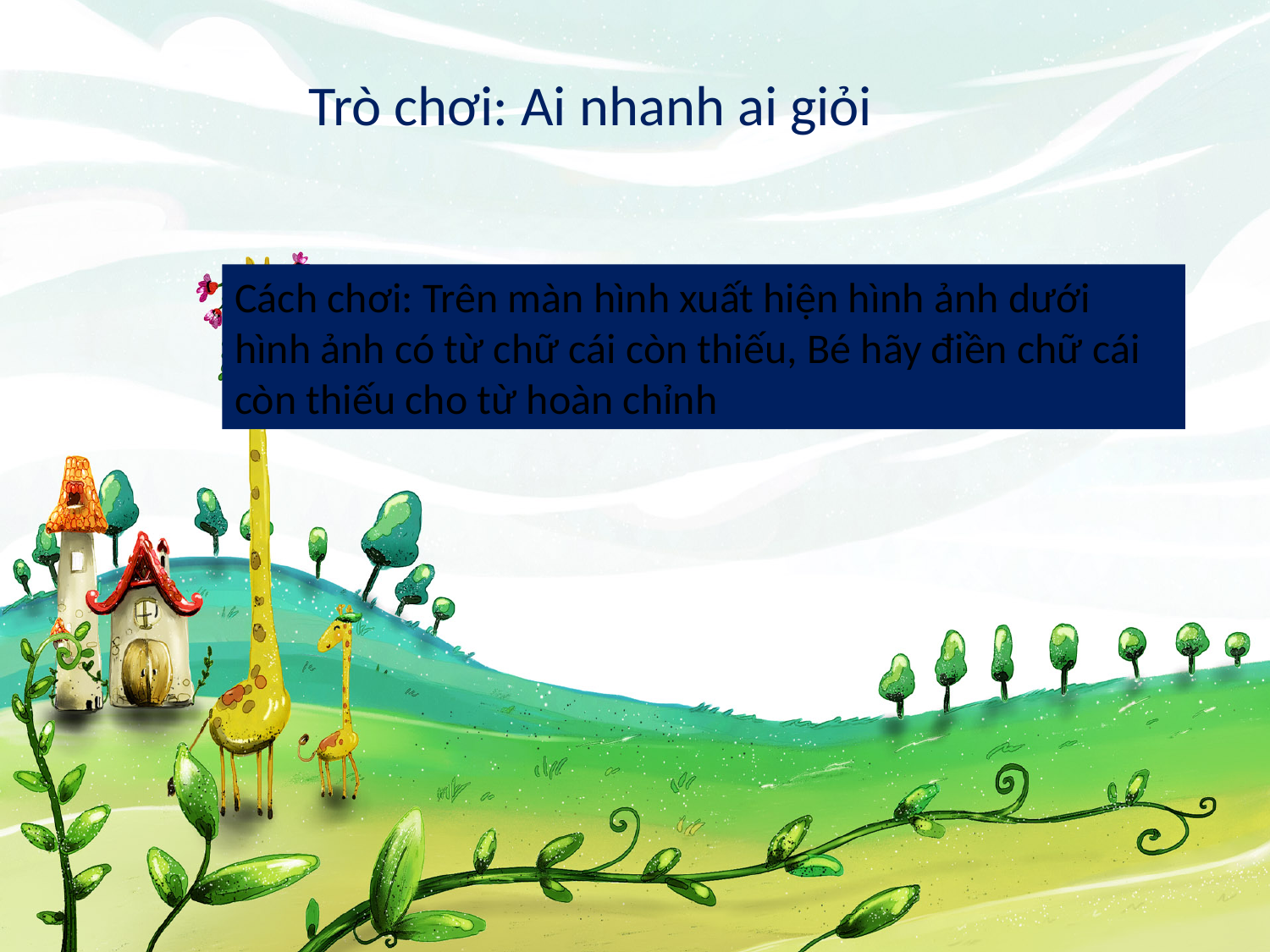

Trò chơi: Ai nhanh ai giỏi
Cách chơi: Trên màn hình xuất hiện hình ảnh dưới hình ảnh có từ chữ cái còn thiếu, Bé hãy điền chữ cái còn thiếu cho từ hoàn chỉnh